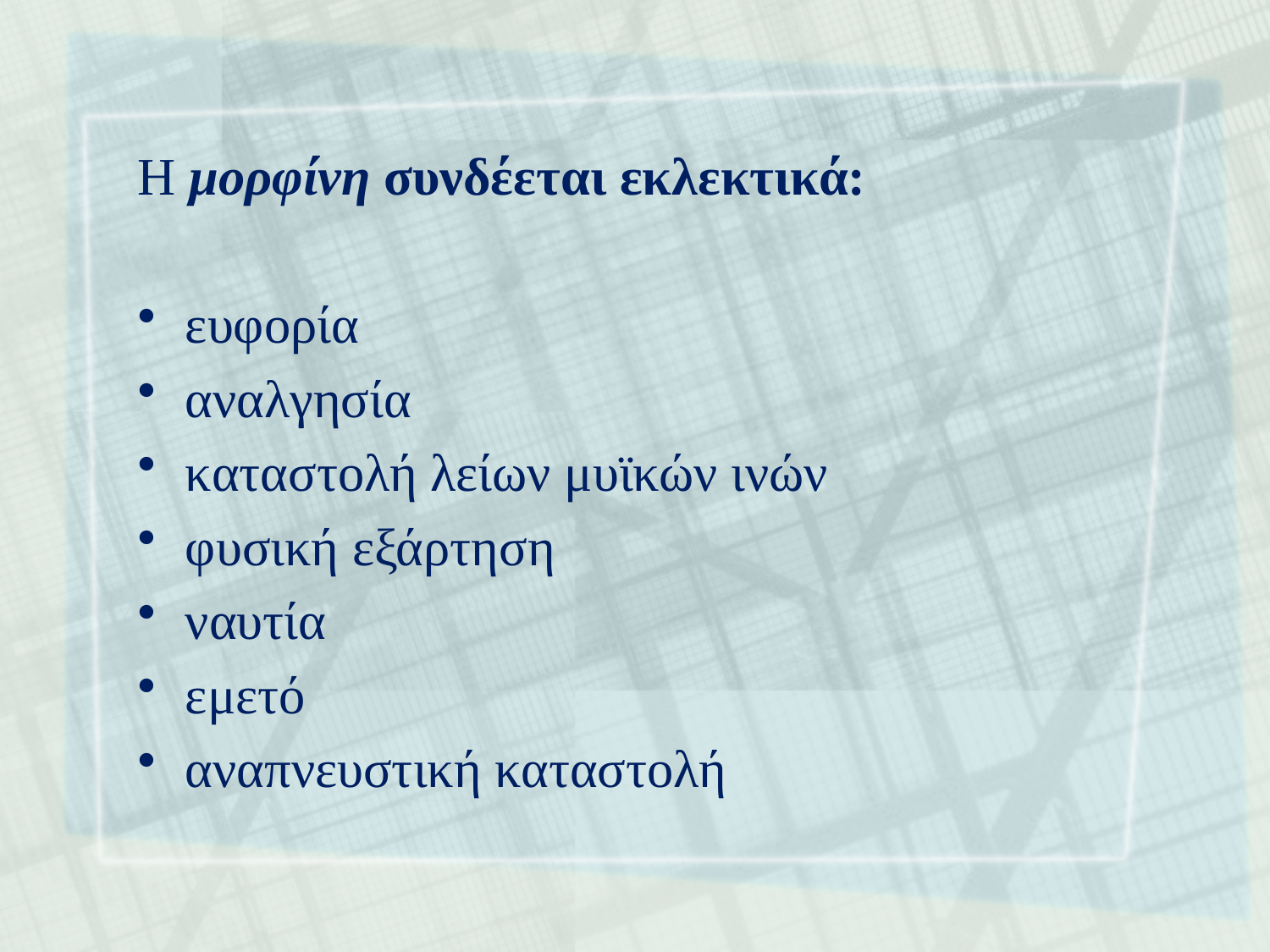

Η μορφίνη συνδέεται εκλεκτικά:

ευφορία
αναλγησία
καταστολή λείων μυϊκών ινών
φυσική εξάρτηση
ναυτία
εμετό
αναπνευστική καταστολή